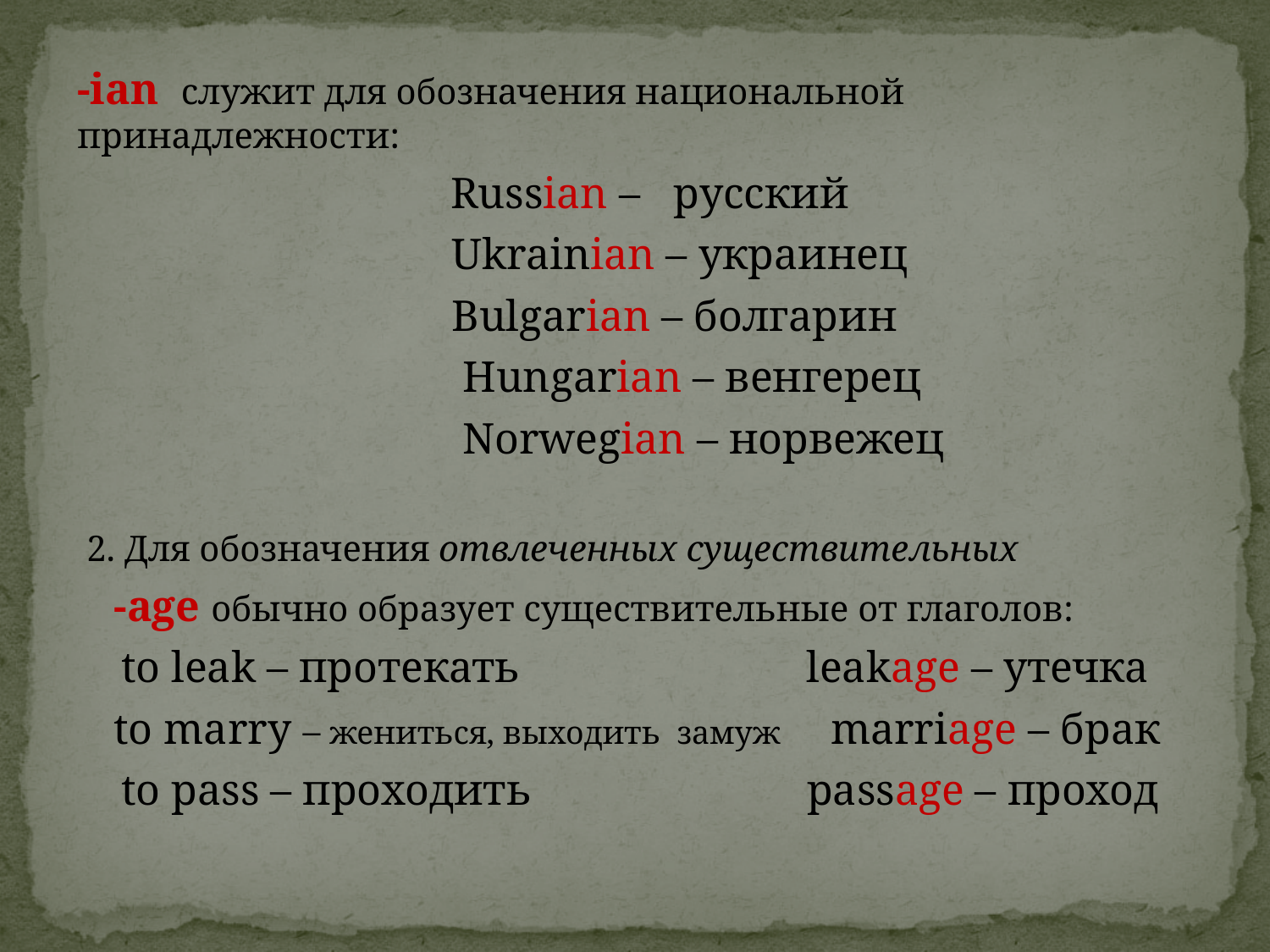

-ian  служит для обозначения национальной принадлежности:
                                         Russian –   русский
                                  Ukrainian – украинец
                                  Bulgarian – болгарин
                                   Hungarian – венгерец
                                   Norwegian – норвежец

 2. Для обозначения отвлеченных существительных
    -age обычно образует существительные от глаголов:
    to leak – протекать                          leakage – утечка
    to marry – жениться, выходить  замуж      marriage – брак
    to pass – проходить                         passage – проход